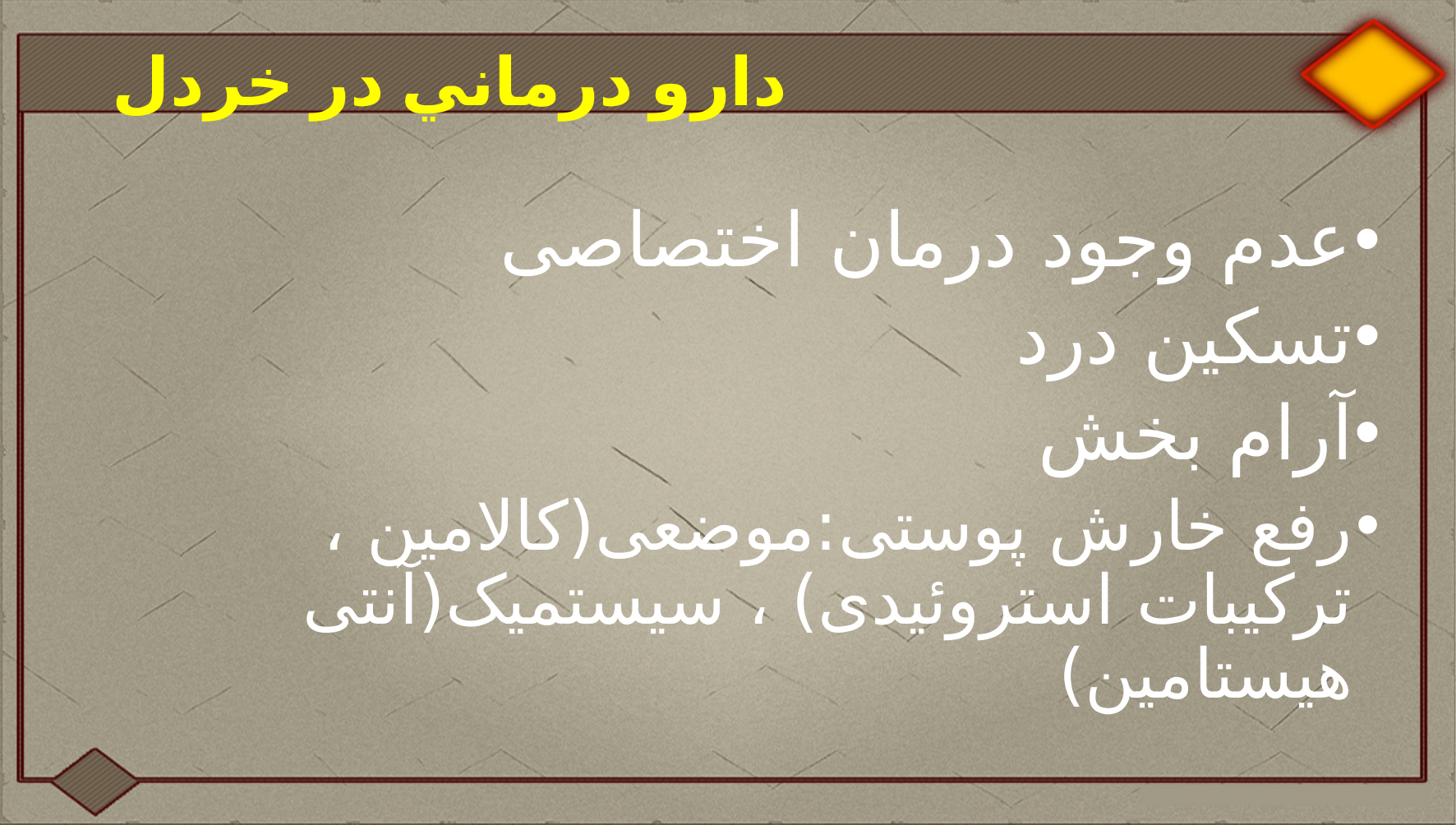

# دارو درماني در خردل
عدم وجود درمان اختصاصی
تسکین درد
آرام بخش
رفع خارش پوستی:موضعی(کالامین ، ترکیبات استروئیدی) ، سیستمیک(آنتی هیستامین)